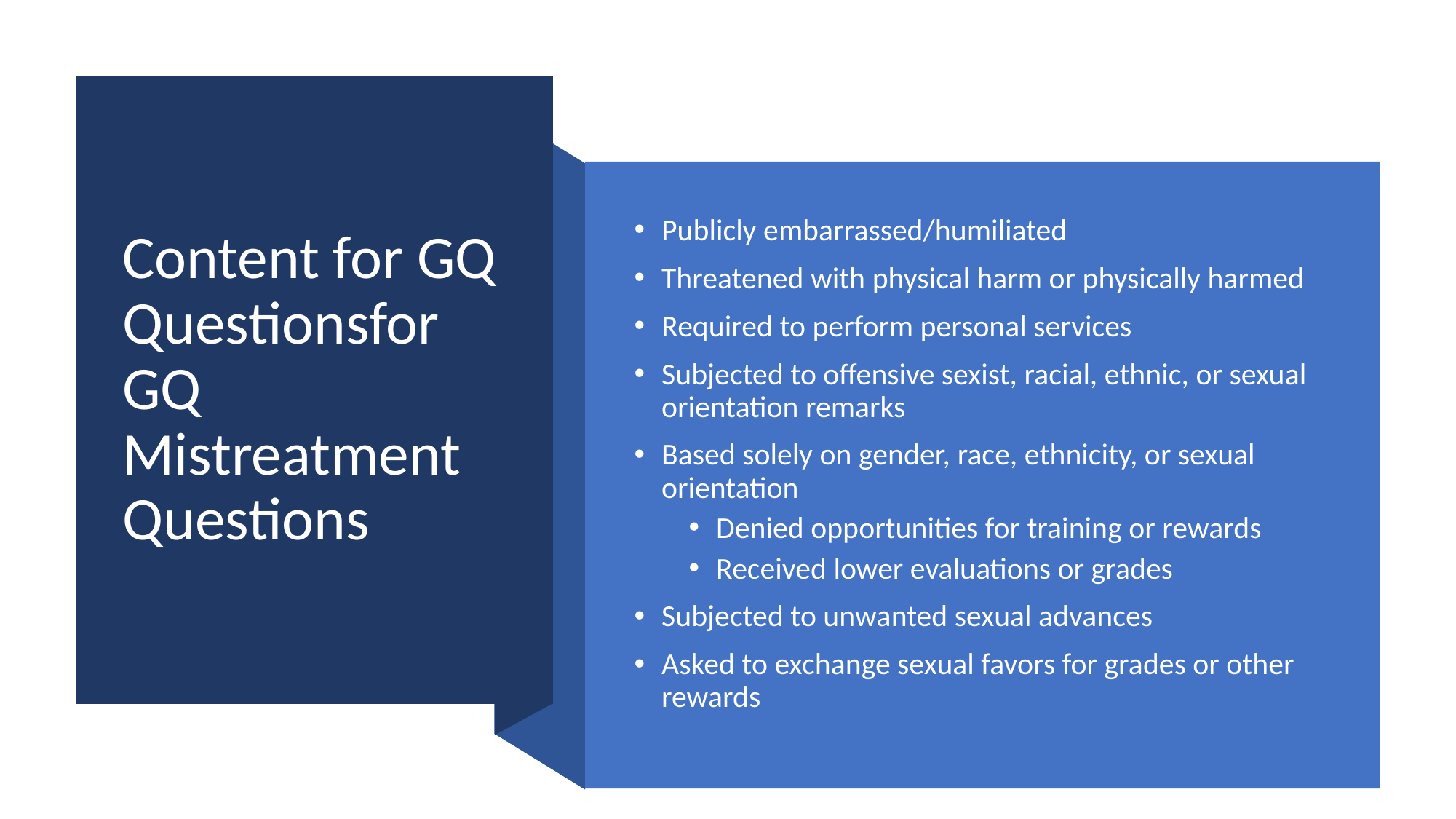

# Content for GQ Questionsfor GQ Mistreatment Questions

Publicly embarrassed/humiliated
Threatened with physical harm or physically harmed
Required to perform personal services
Subjected to offensive sexist, racial, ethnic, or sexual orientation remarks
Based solely on gender, race, ethnicity, or sexual orientation
Denied opportunities for training or rewards
Received lower evaluations or grades
Subjected to unwanted sexual advances
Asked to exchange sexual favors for grades or other rewards